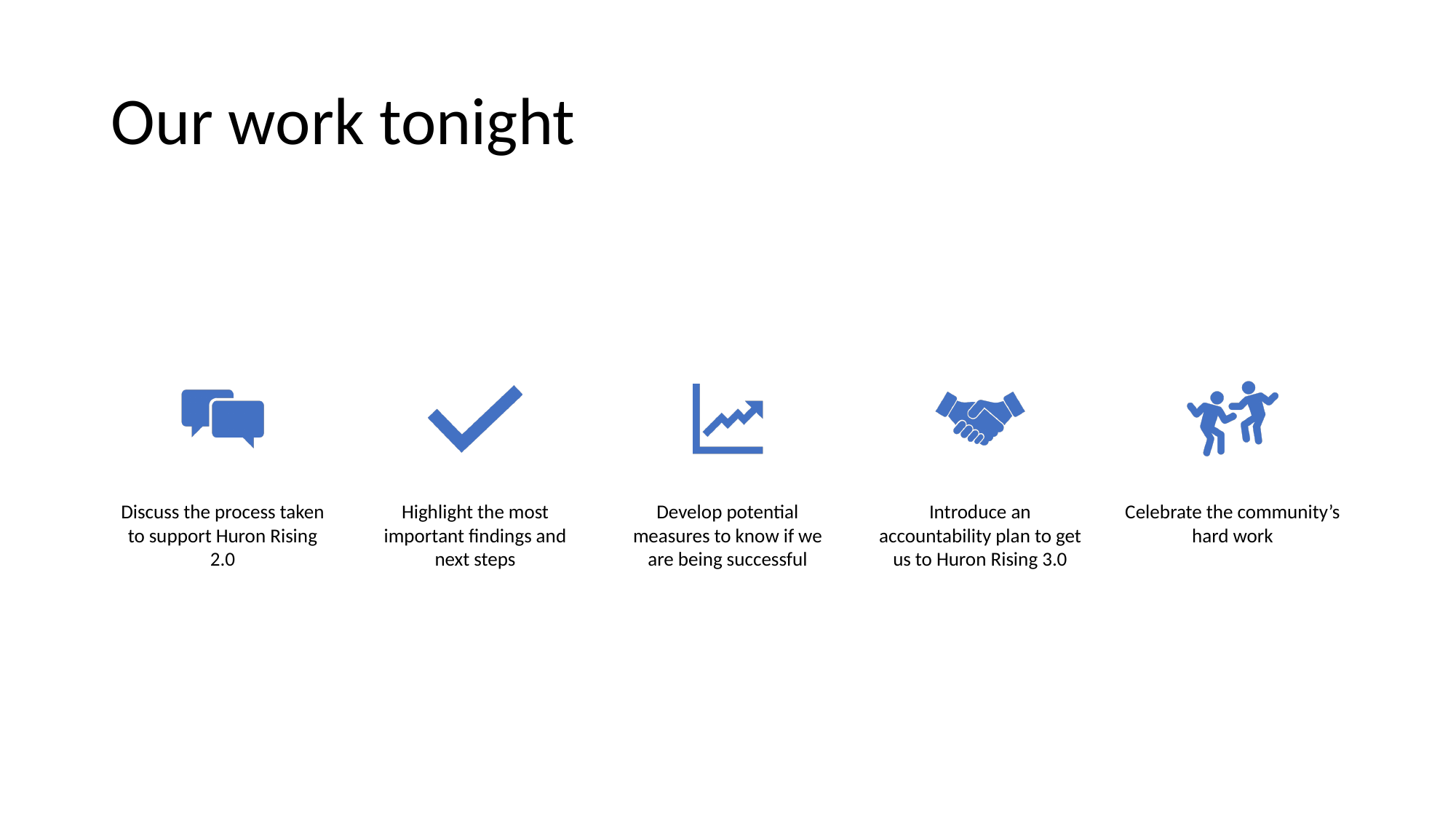

# Our work tonight
Discuss the process taken to support Huron Rising 2.0
Highlight the most important findings and next steps
Develop potential measures to know if we are being successful
Introduce an accountability plan to get us to Huron Rising 3.0
Celebrate the community’s hard work